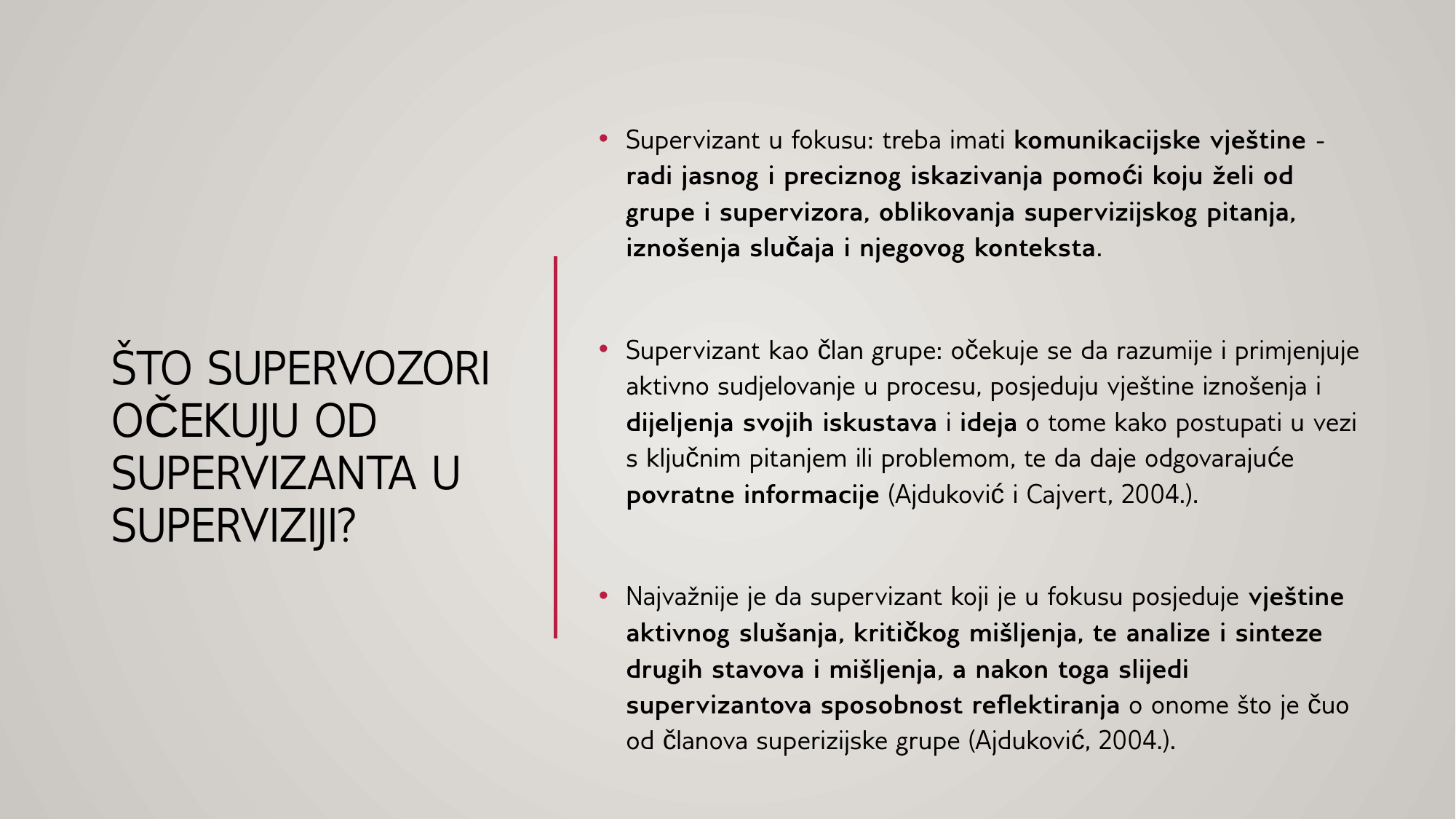

Supervizant u fokusu: treba imati komunikacijske vještine - radi jasnog i preciznog iskazivanja pomoći koju želi od grupe i supervizora, oblikovanja supervizijskog pitanja, iznošenja slučaja i njegovog konteksta.

Supervizant kao član grupe: očekuje se da razumije i primjenjuje aktivno sudjelovanje u procesu, posjeduju vještine iznošenja i dijeljenja svojih iskustava i ideja o tome kako postupati u vezi s ključnim pitanjem ili problemom, te da daje odgovarajuće povratne informacije (Ajduković i Cajvert, 2004.).

Najvažnije je da supervizant koji je u fokusu posjeduje vještine aktivnog slušanja, kritičkog mišljenja, te analize i sinteze drugih stavova i mišljenja, a nakon toga slijedi supervizantova sposobnost reflektiranja o onome što je čuo od članova superizijske grupe (Ajduković, 2004.).

# Što supervozori očekuju od supervizanta u superviziji?